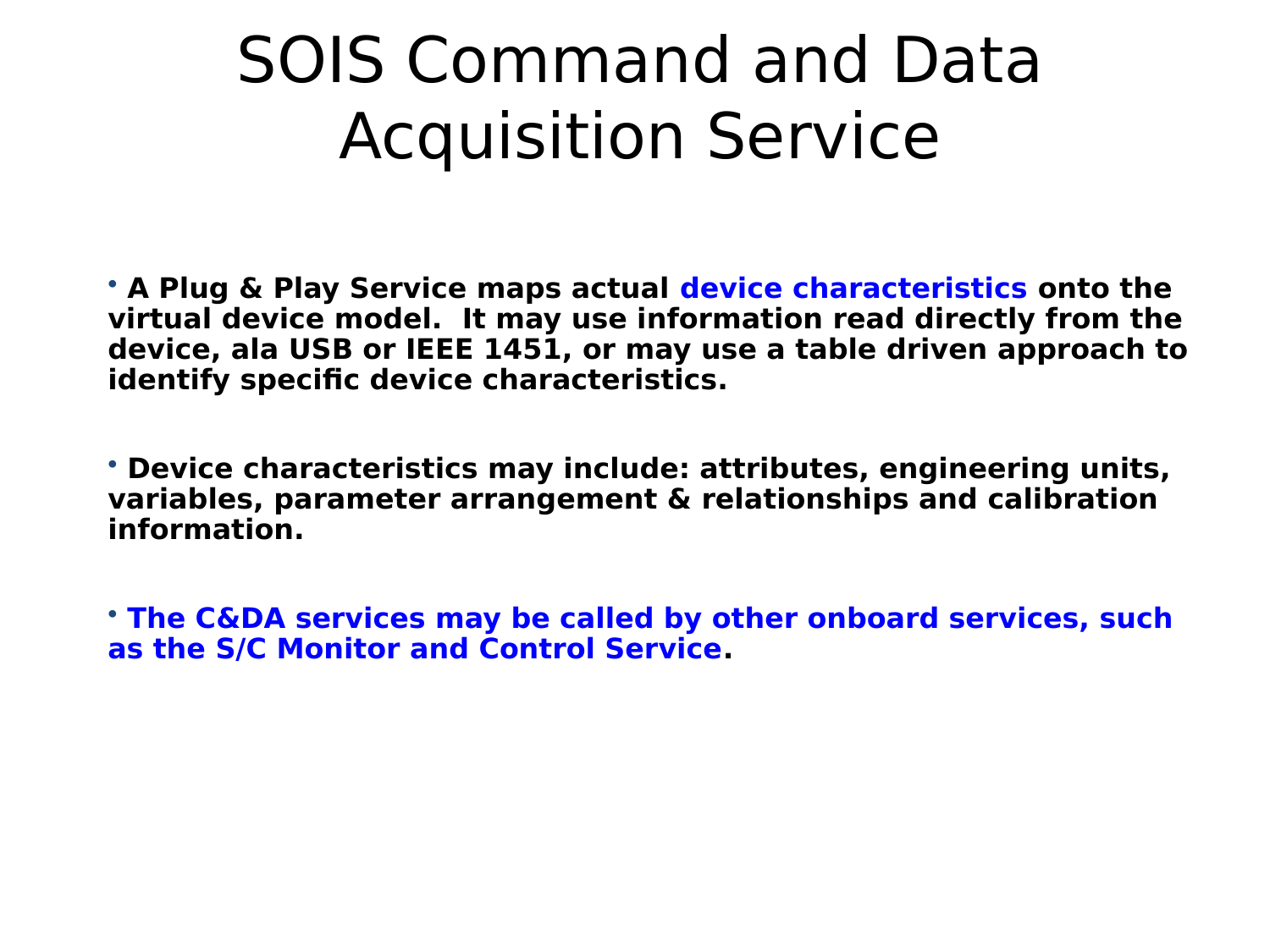

SOIS Command and Data Acquisition Service
 A Plug & Play Service maps actual device characteristics onto the virtual device model.  It may use information read directly from the device, ala USB or IEEE 1451, or may use a table driven approach to identify specific device characteristics.

 Device characteristics may include: attributes, engineering units, variables, parameter arrangement & relationships and calibration information.

 The C&DA services may be called by other onboard services, such as the S/C Monitor and Control Service.